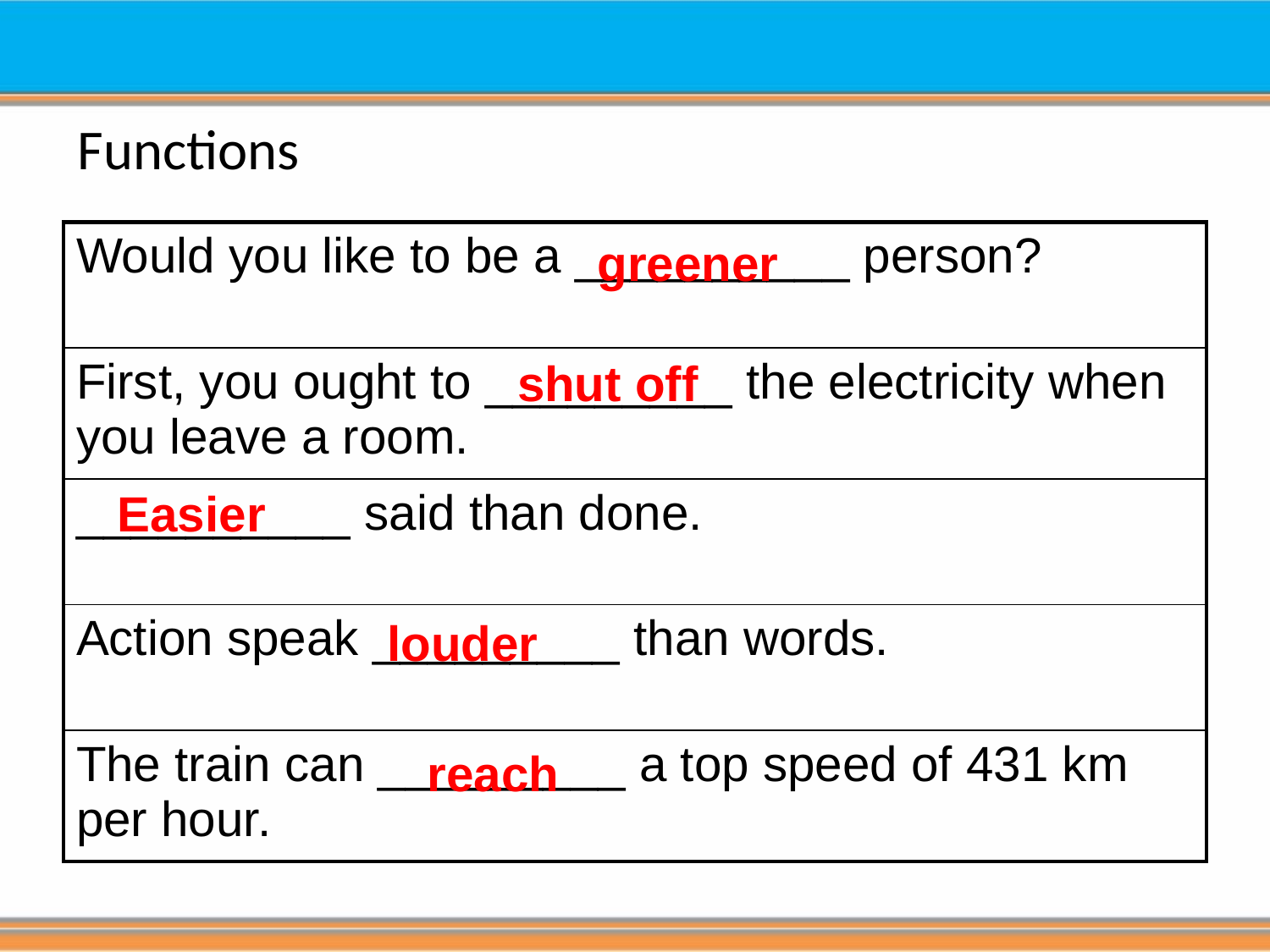

# Functions
| Would you like to be a \_\_\_\_\_\_\_\_\_\_ person? |
| --- |
| First, you ought to \_\_\_\_\_\_\_\_\_ the electricity when you leave a room. |
| \_\_\_\_\_\_\_\_\_\_ said than done. |
| Action speak \_\_\_\_\_\_\_\_\_ than words. |
| The train can \_\_\_\_\_\_\_\_\_ a top speed of 431 km per hour. |
greener
shut off
Easier
louder
reach